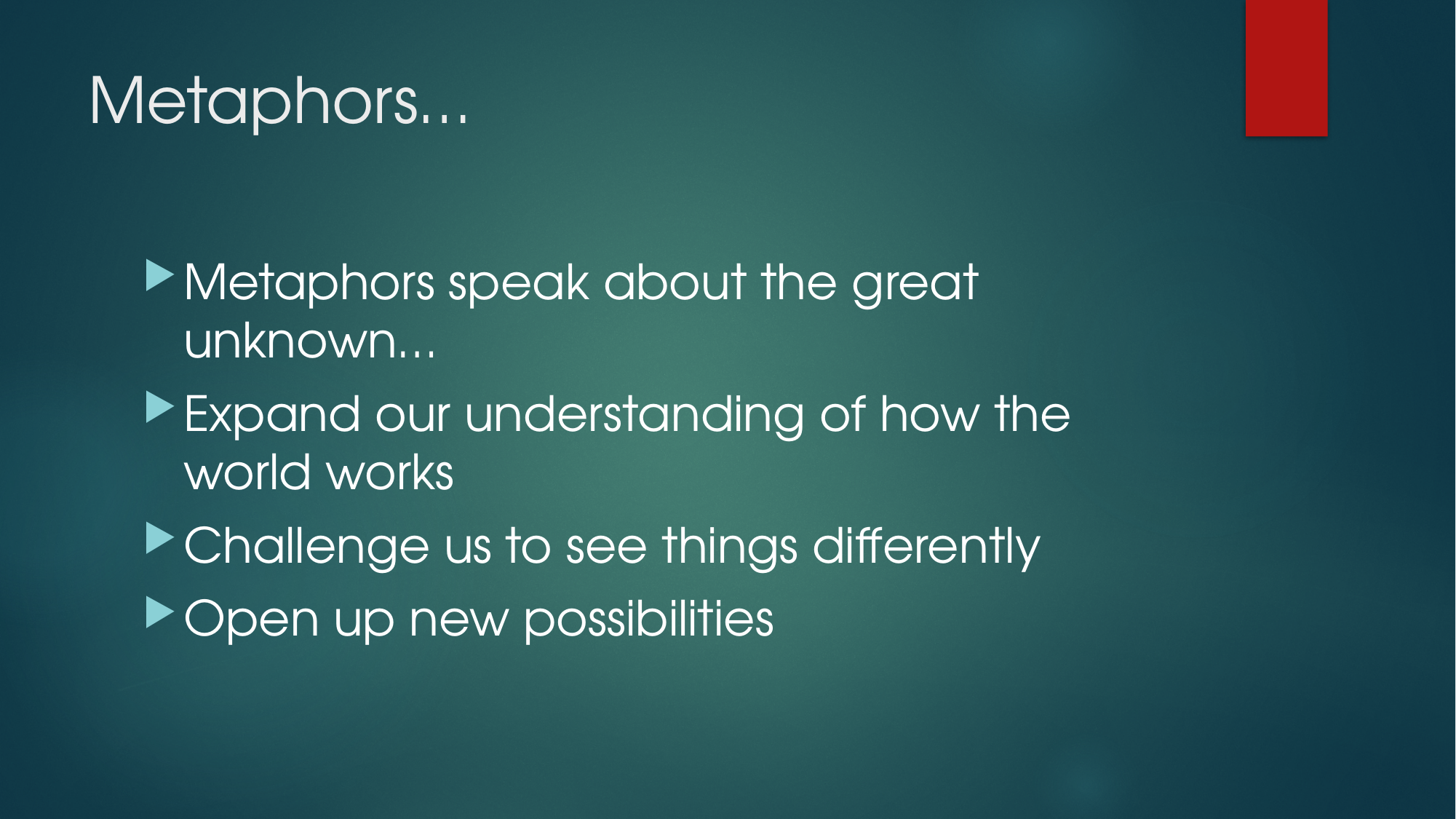

# Metaphors…
Metaphors speak about the great unknown…
Expand our understanding of how the world works
Challenge us to see things differently
Open up new possibilities